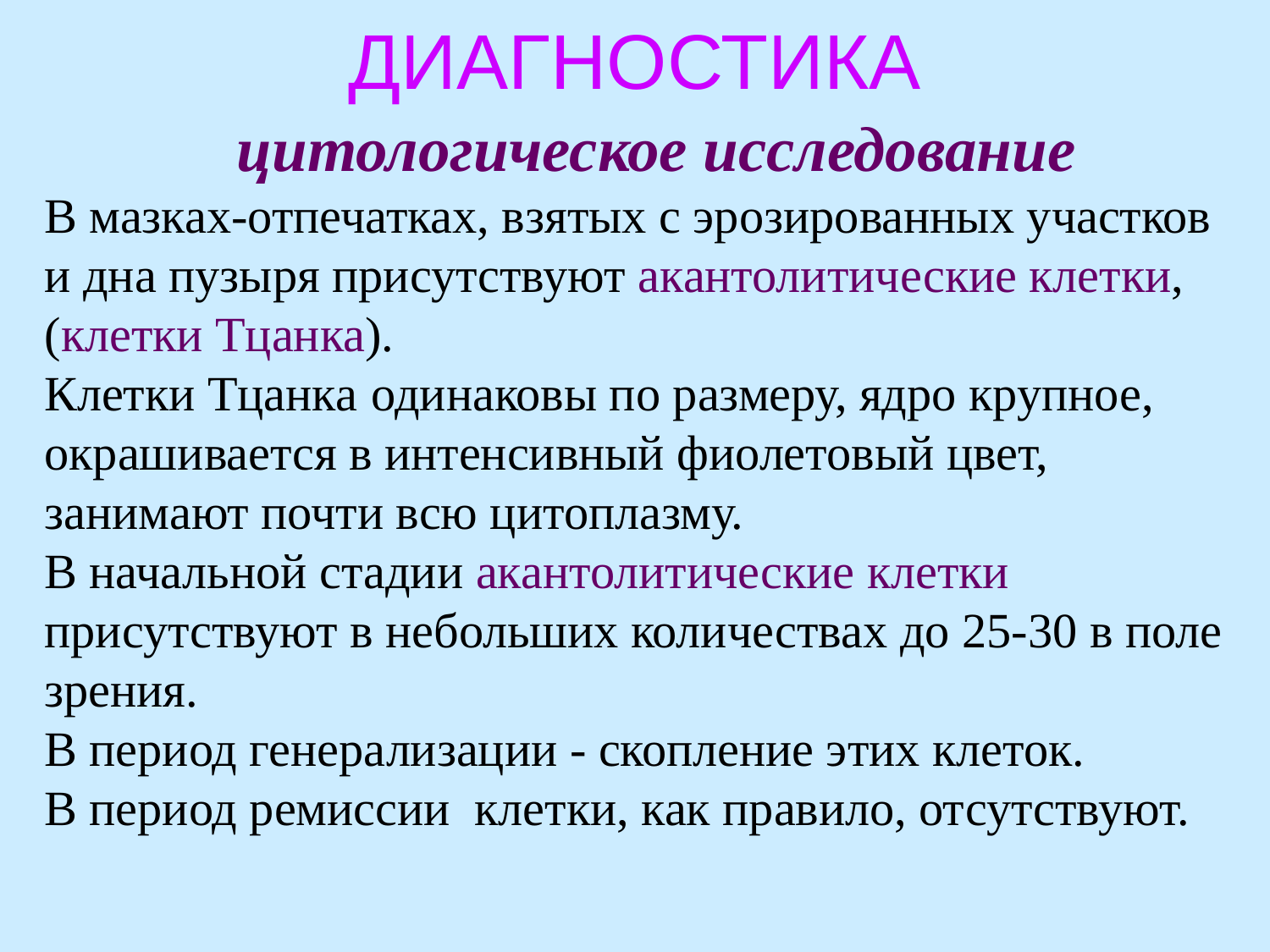

# ДИАГНОСТИКА
    цитологическое исследование
В мазках-отпечатках, взятых с эрозированных участков и дна пузыря присутствуют акантолитические клетки, (клетки Тцанка).
Клетки Тцанка одинаковы по размеру, ядро крупное, окрашивается в интенсивный фиолетовый цвет, занимают почти всю цитоплазму.
В начальной стадии акантолитические клетки присутствуют в небольших количествах до 25-30 в поле зрения.
В период генерализации - скопление этих клеток.
В период ремиссии  клетки, как правило, отсутствуют.